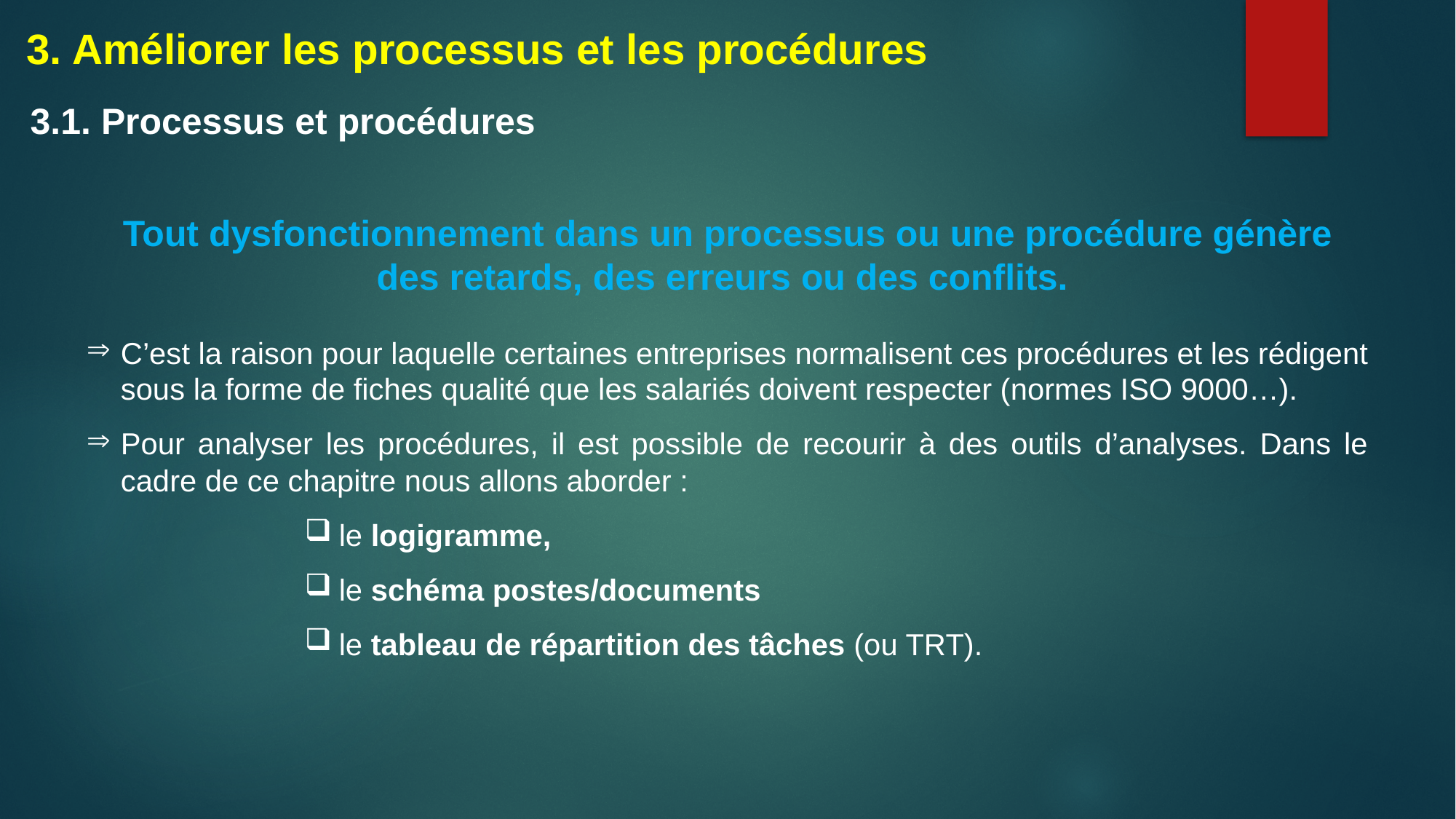

3. Améliorer les processus et les procédures
3.1. Processus et procédures

Tout dysfonctionnement dans un processus ou une procédure génère des retards, des erreurs ou des conflits.
C’est la raison pour laquelle certaines entreprises normalisent ces procédures et les rédigent sous la forme de fiches qualité que les salariés doivent respecter (normes ISO 9000…).
Pour analyser les procédures, il est possible de recourir à des outils d’analyses. Dans le cadre de ce chapitre nous allons aborder :
le logigramme,
le schéma postes/documents
le tableau de répartition des tâches (ou TRT).
Collecte
Saisie
Traitement
Diffusion